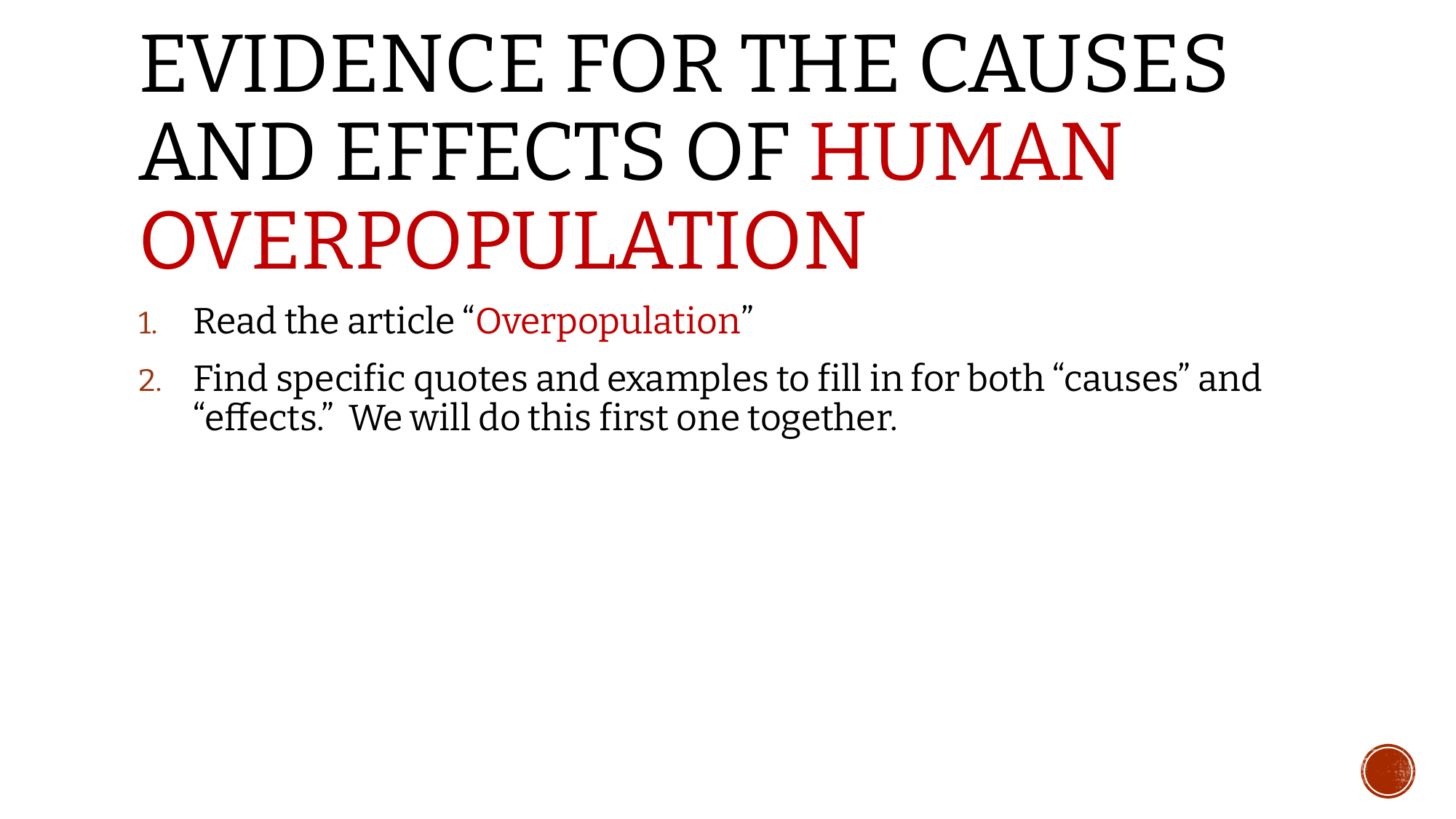

# Evidence for the causes and effects of human overpopulation
Read the article “Overpopulation”
Find specific quotes and examples to fill in for both “causes” and “effects.”  We will do this first one together.